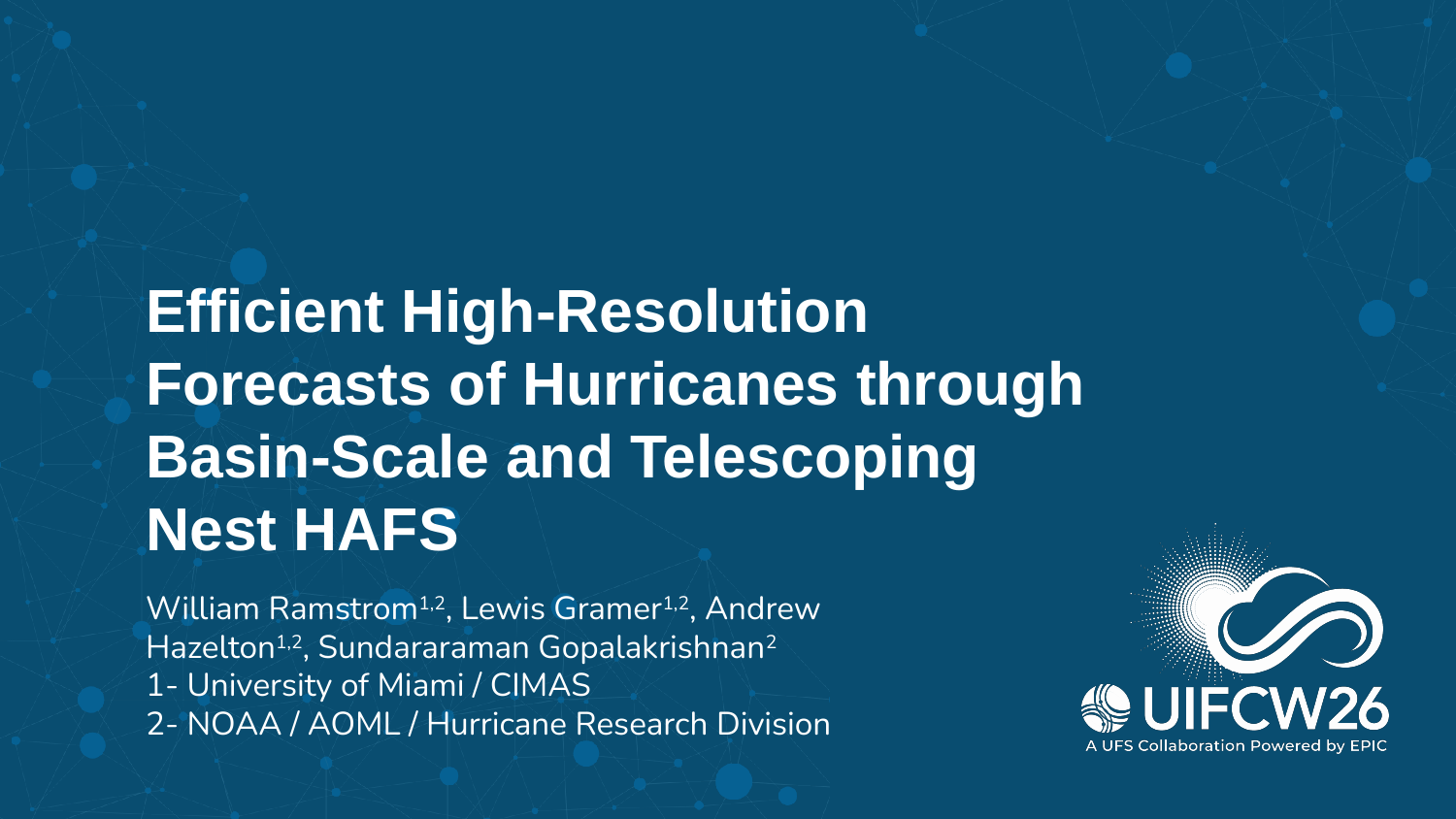

# Efficient High-Resolution Forecasts of Hurricanes through Basin-Scale and Telescoping Nest HAFS

William Ramstrom1,2, Lewis Gramer1,2, Andrew Hazelton1,2, Sundararaman Gopalakrishnan2
1- University of Miami / CIMAS
2- NOAA / AOML / Hurricane Research Division